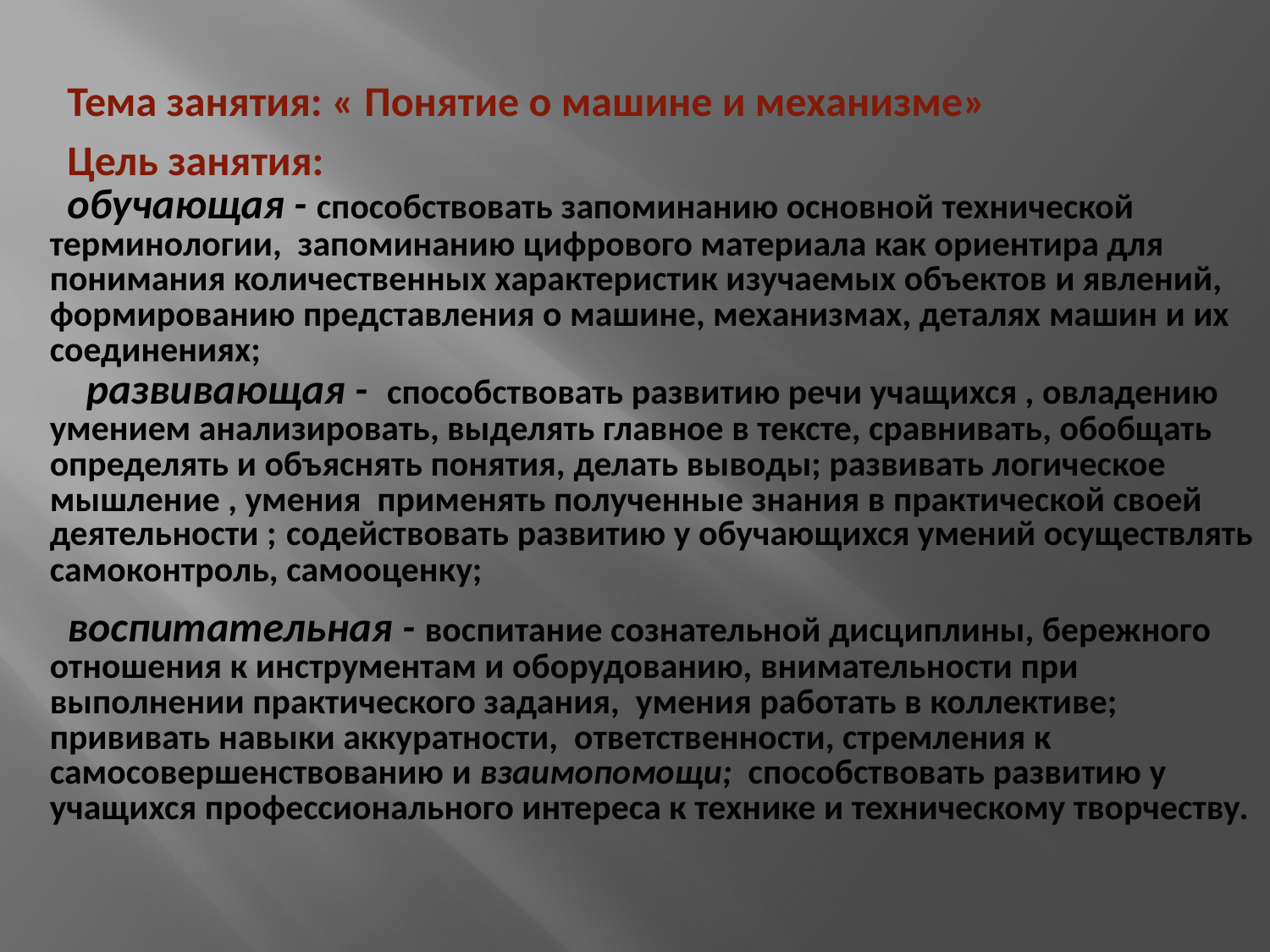

Тема занятия: « Понятие о машине и механизме»
Цель занятия:
обучающая - способствовать запоминанию основной технической терминологии,  запоминанию цифрового материала как ориентира для понимания количественных характеристик изучаемых объектов и явлений,  формированию представления о машине, механизмах, деталях машин и их соединениях;
  развивающая -  способствовать развитию речи учащихся , овладению умением анализировать, выделять главное в тексте, сравнивать, обобщать определять и объяснять понятия, делать выводы; развивать логическое мышление , умения  применять полученные знания в практической своей деятельности ; содействовать развитию у обучающихся умений осуществлять самоконтроль, самооценку;
воспитательная - воспитание сознательной дисциплины, бережного отношения к инструментам и оборудованию, внимательности при выполнении практического задания,  умения работать в коллективе; прививать навыки аккуратности,  ответственности, стремления к самосовершенствованию и взаимопомощи;  способствовать развитию у учащихся профессионального интереса к технике и техническому творчеству.